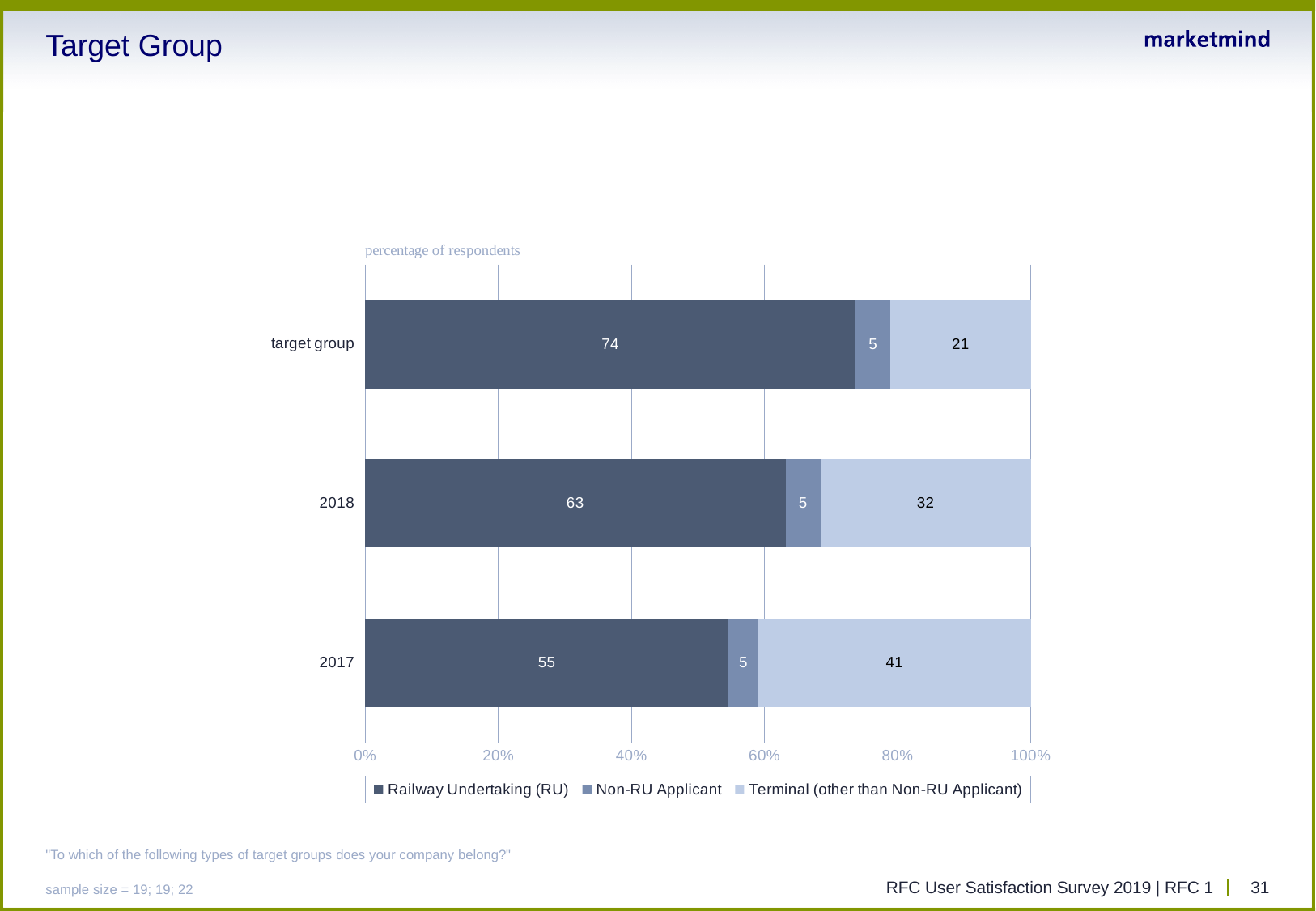

# Target Group

### Chart

| Category | Railway Undertaking (RU) | Non-RU Applicant | Terminal (other than Non-RU Applicant) |
|---|---|---|---|
| target group | 73.6842105263 | 5.2631578947 | 21.0526315789 |
| 2018 | 63.158 | 5.263 | 31.579 |
| 2017 | 54.55 | 4.55 | 40.91 |
"To which of the following types of target groups does your company belong?"
sample size = 19; 19; 22
RFC User Satisfaction Survey 2019 | RFC 1
31